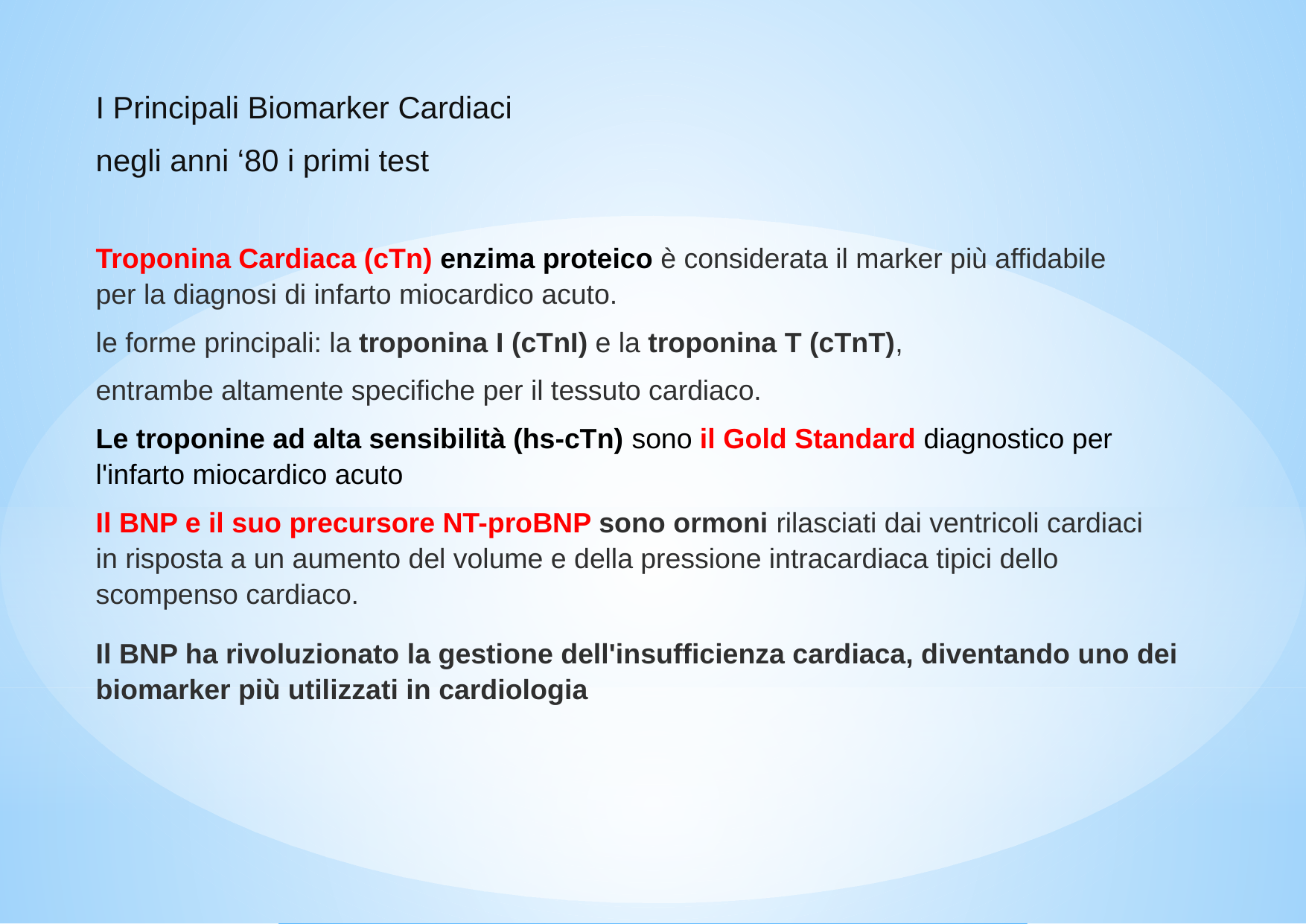

I Principali Biomarker Cardiaci
negli anni ‘80 i primi test

Troponina Cardiaca (cTn) enzima proteico è considerata il marker più affidabile     per la diagnosi di infarto miocardico acuto.
le forme principali: la troponina I (cTnI) e la troponina T (cTnT),
entrambe altamente specifiche per il tessuto cardiaco.
Le troponine ad alta sensibilità (hs-cTn) sono il Gold Standard diagnostico per l'infarto miocardico acuto
Il BNP e il suo precursore NT-proBNP sono ormoni rilasciati dai ventricoli cardiaci   in risposta a un aumento del volume e della pressione intracardiaca tipici dello scompenso cardiaco.
Il BNP ha rivoluzionato la gestione dell'insufficienza cardiaca, diventando uno dei biomarker più utilizzati in cardiologia